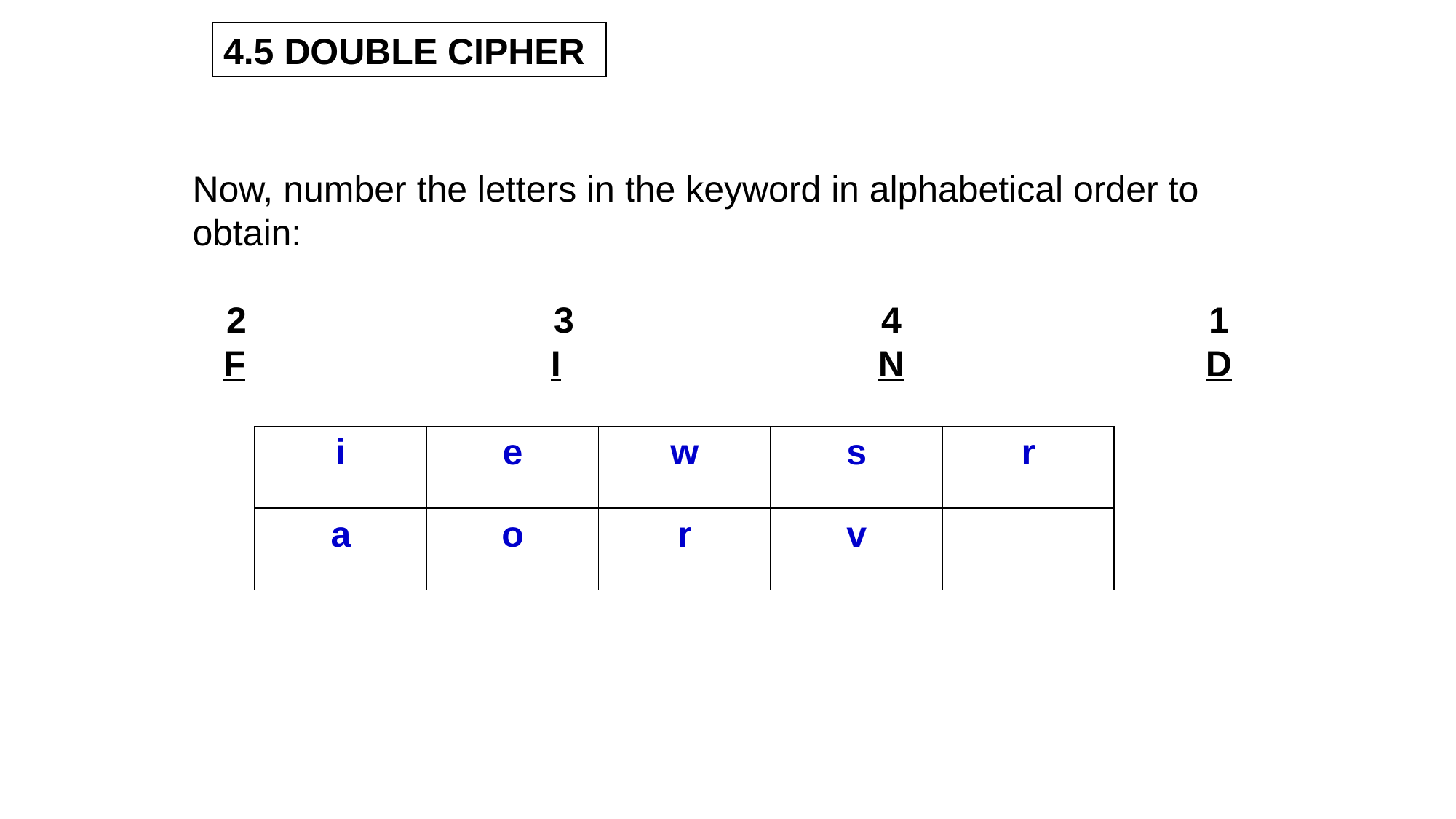

4.5 DOUBLE CIPHER
Now, number the letters in the keyword in alphabetical order to obtain:

2			3			4			1
F			I			N			D
| i | e | w | s | r |
| --- | --- | --- | --- | --- |
| a | o | r | v |  |